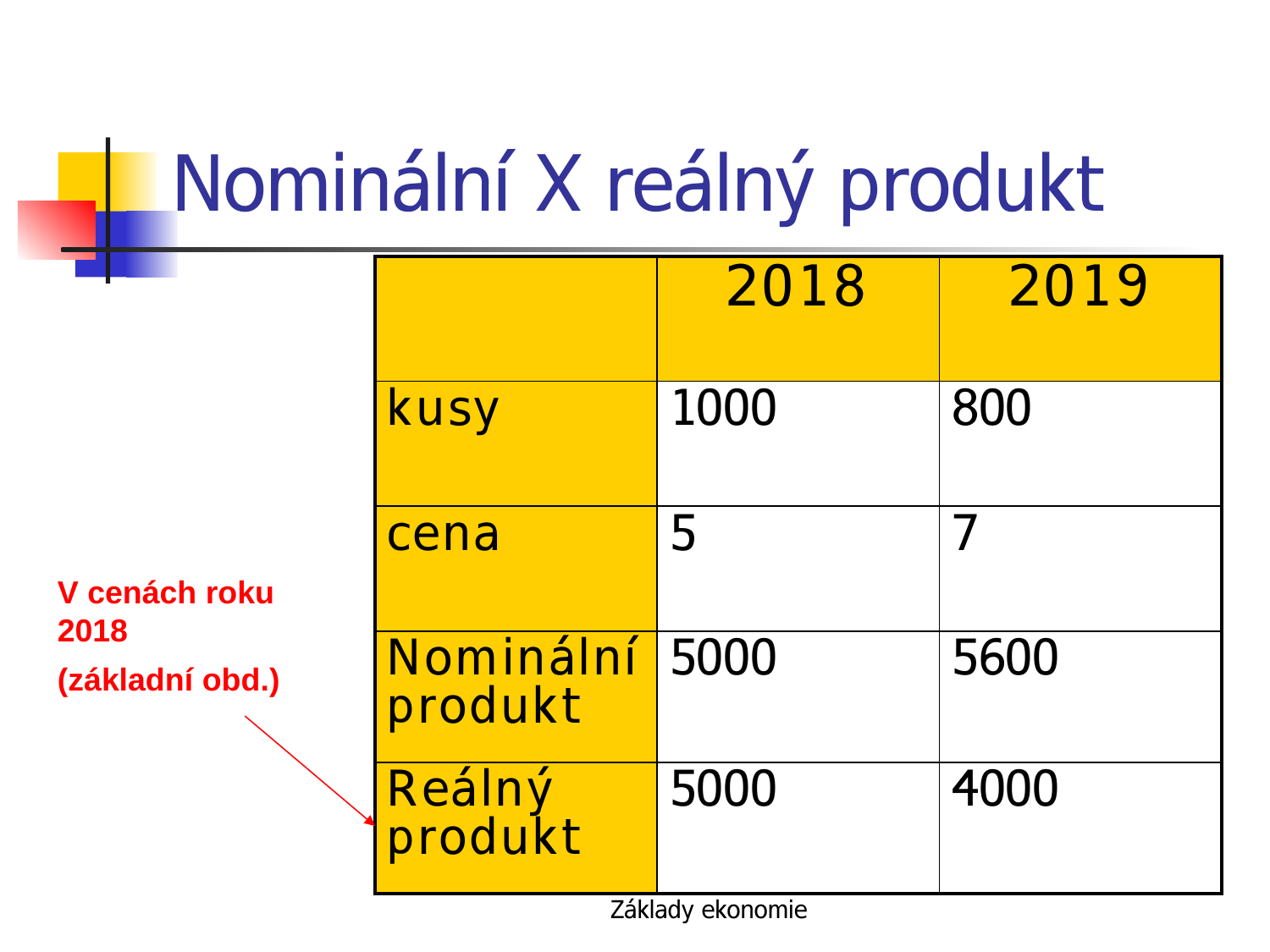

# Nominální X reálný produkt
|  | 2018 | 2019 |
| --- | --- | --- |
| kusy | 1000 | 800 |
| cena | 5 | 7 |
| Nominální produkt | 5000 | 5600 |
| Reálný produkt | 5000 | 4000 |
V cenách roku 2018
(základní obd.)

Základy ekonomie